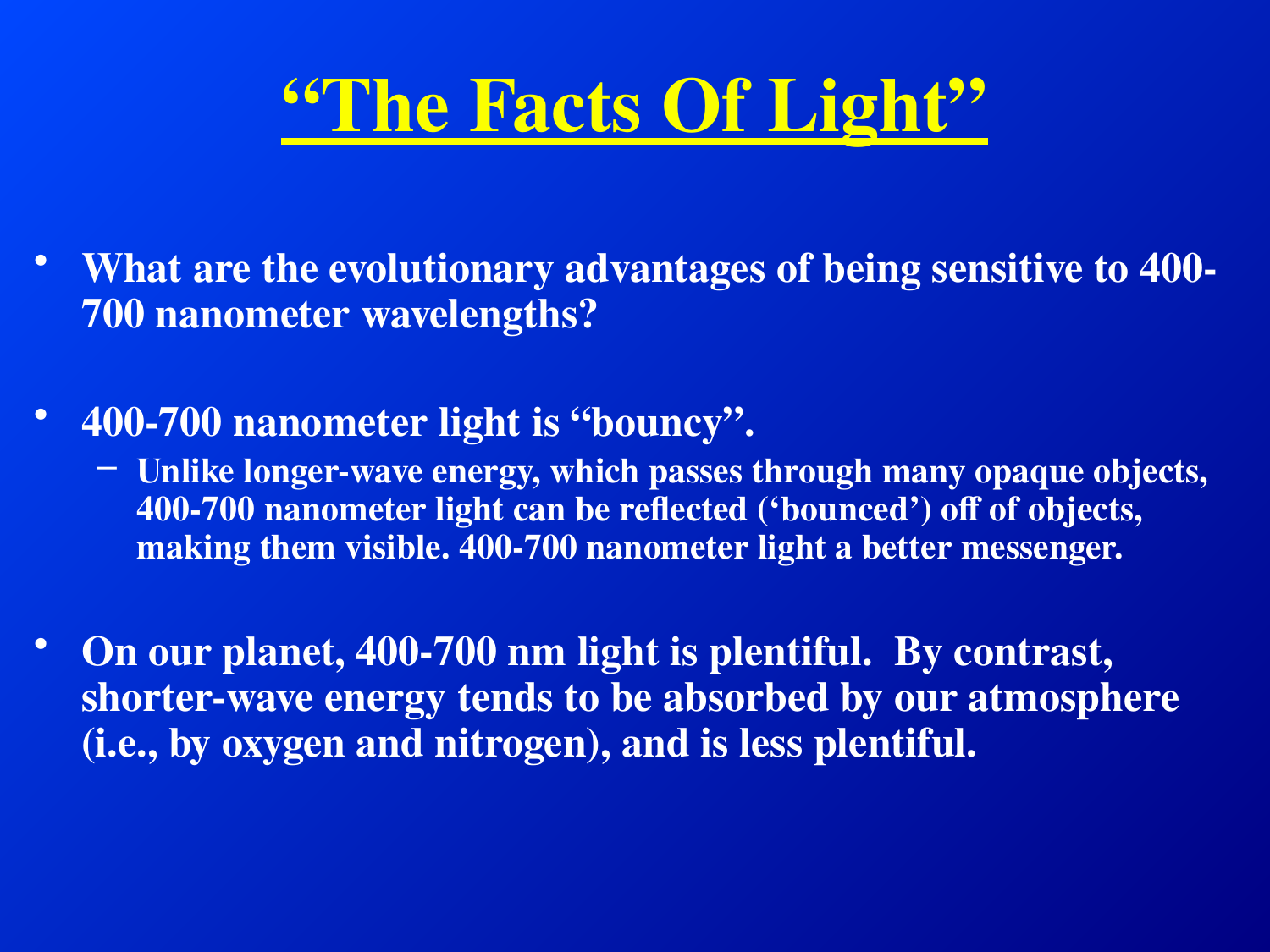

# “The Facts Of Light”

What are the evolutionary advantages of being sensitive to 400-700 nanometer wavelengths?

400-700 nanometer light is “bouncy”.
Unlike longer-wave energy, which passes through many opaque objects, 400-700 nanometer light can be reflected (‘bounced’) off of objects, making them visible. 400-700 nanometer light a better messenger.

On our planet, 400-700 nm light is plentiful.  By contrast, shorter-wave energy tends to be absorbed by our atmosphere (i.e., by oxygen and nitrogen), and is less plentiful.